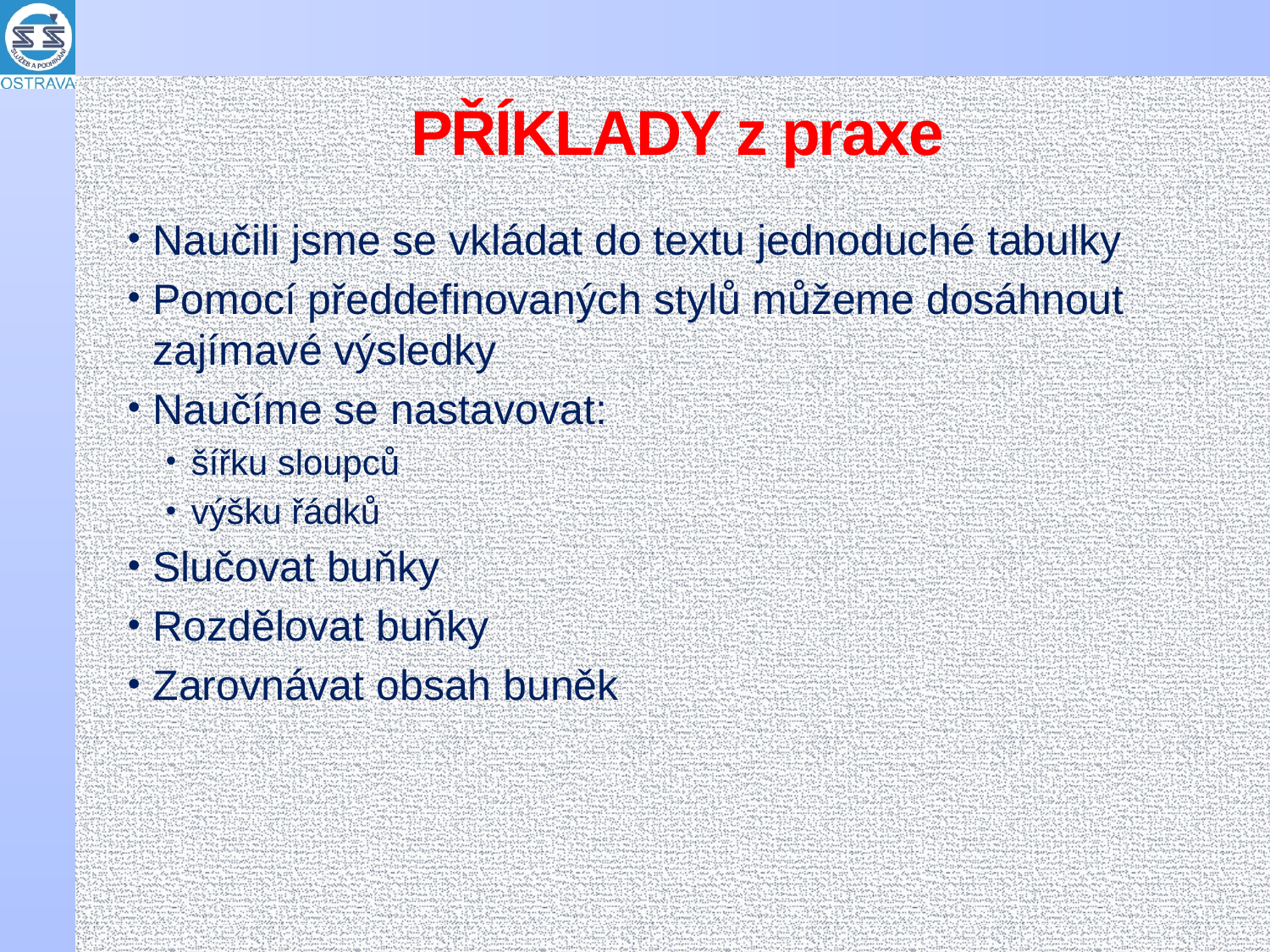

# PŘÍKLADY z praxe
Naučili jsme se vkládat do textu jednoduché tabulky
Pomocí předdefinovaných stylů můžeme dosáhnout zajímavé výsledky
Naučíme se nastavovat:
šířku sloupců
výšku řádků
Slučovat buňky
Rozdělovat buňky
Zarovnávat obsah buněk